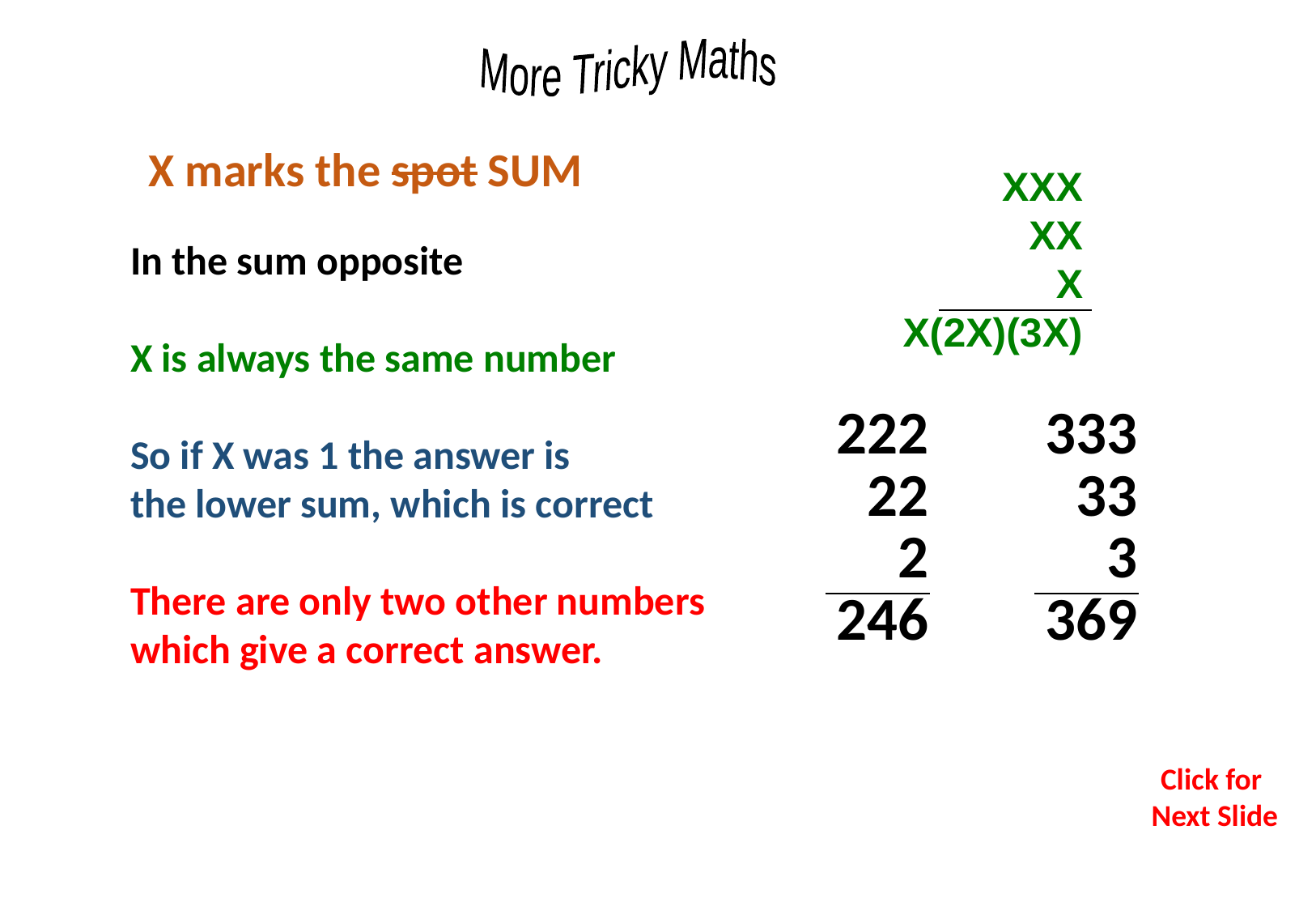

X marks the spot SUM
|  | XXX |
| --- | --- |
|  | XX |
|  | X |
| X(2X)(3X) |  |
|  |  |
In the sum opposite

X is always the same number

So if X was 1 the answer is
the lower sum, which is correct

There are only two other numbers
which give a correct answer.
| 222 |  | 333 |
| --- | --- | --- |
| 22 |  | 33 |
| 2 |  | 3 |
| 246 |  | 369 |
Click for
Next Slide